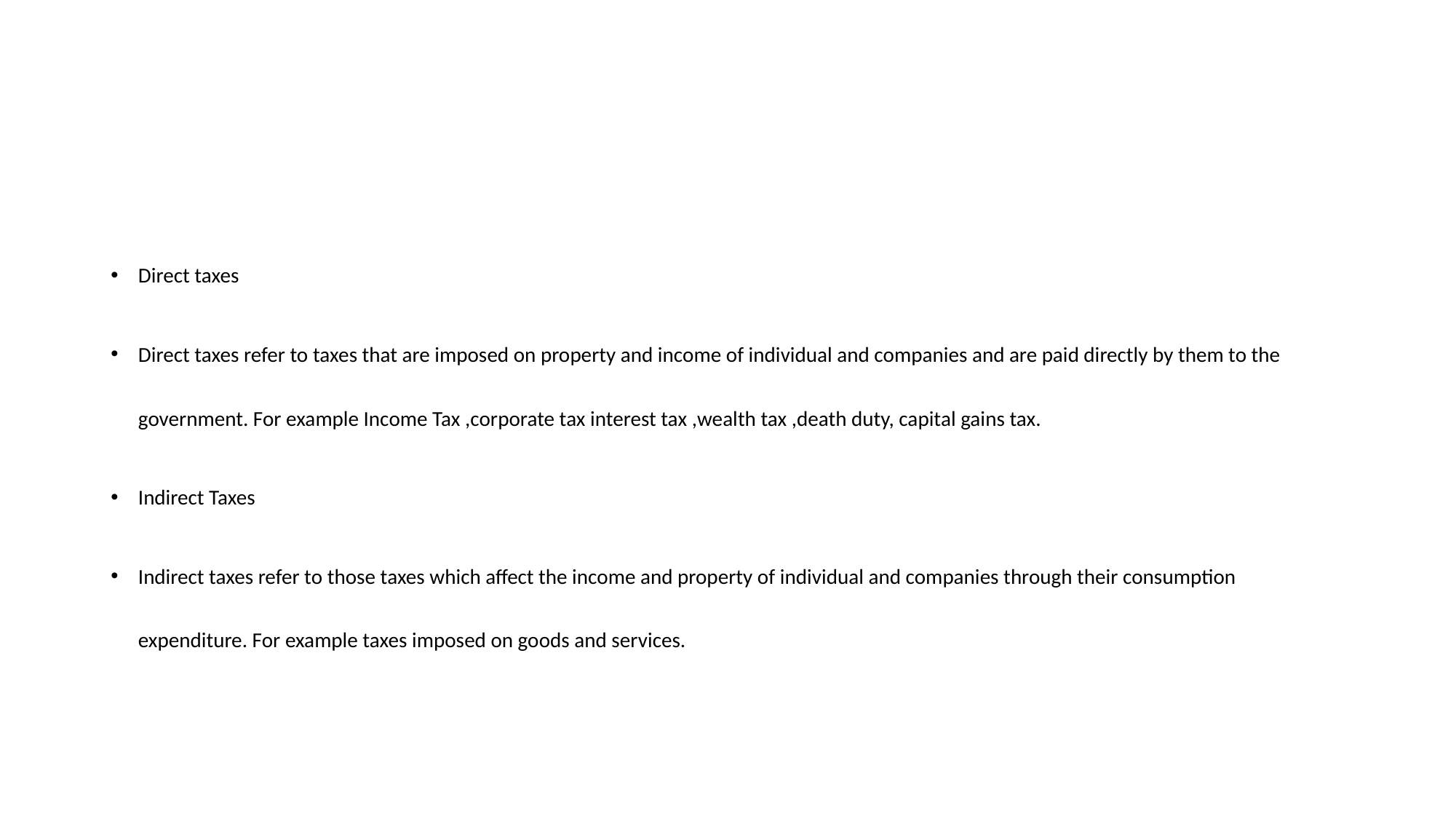

#
Direct taxes
Direct taxes refer to taxes that are imposed on property and income of individual and companies and are paid directly by them to the government. For example Income Tax ,corporate tax interest tax ,wealth tax ,death duty, capital gains tax.
Indirect Taxes
Indirect taxes refer to those taxes which affect the income and property of individual and companies through their consumption expenditure. For example taxes imposed on goods and services.